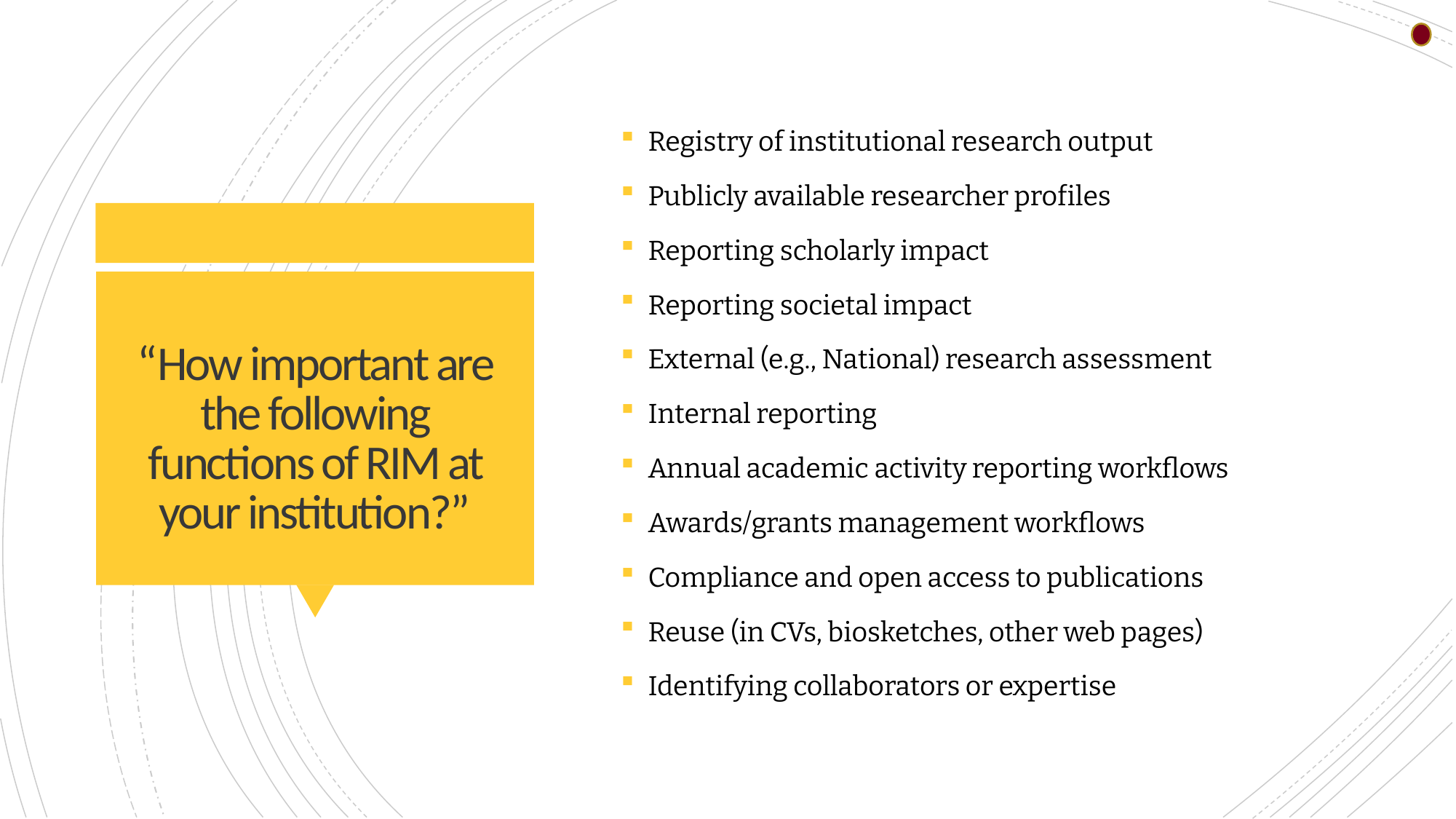

Registry of institutional research output
Publicly available researcher profiles
Reporting scholarly impact
Reporting societal impact
External (e.g., National) research assessment
Internal reporting
Annual academic activity reporting workflows
Awards/grants management workflows
Compliance and open access to publications
Reuse (in CVs, biosketches, other web pages)
Identifying collaborators or expertise
# “How important are the following functions of RIM at your institution?”